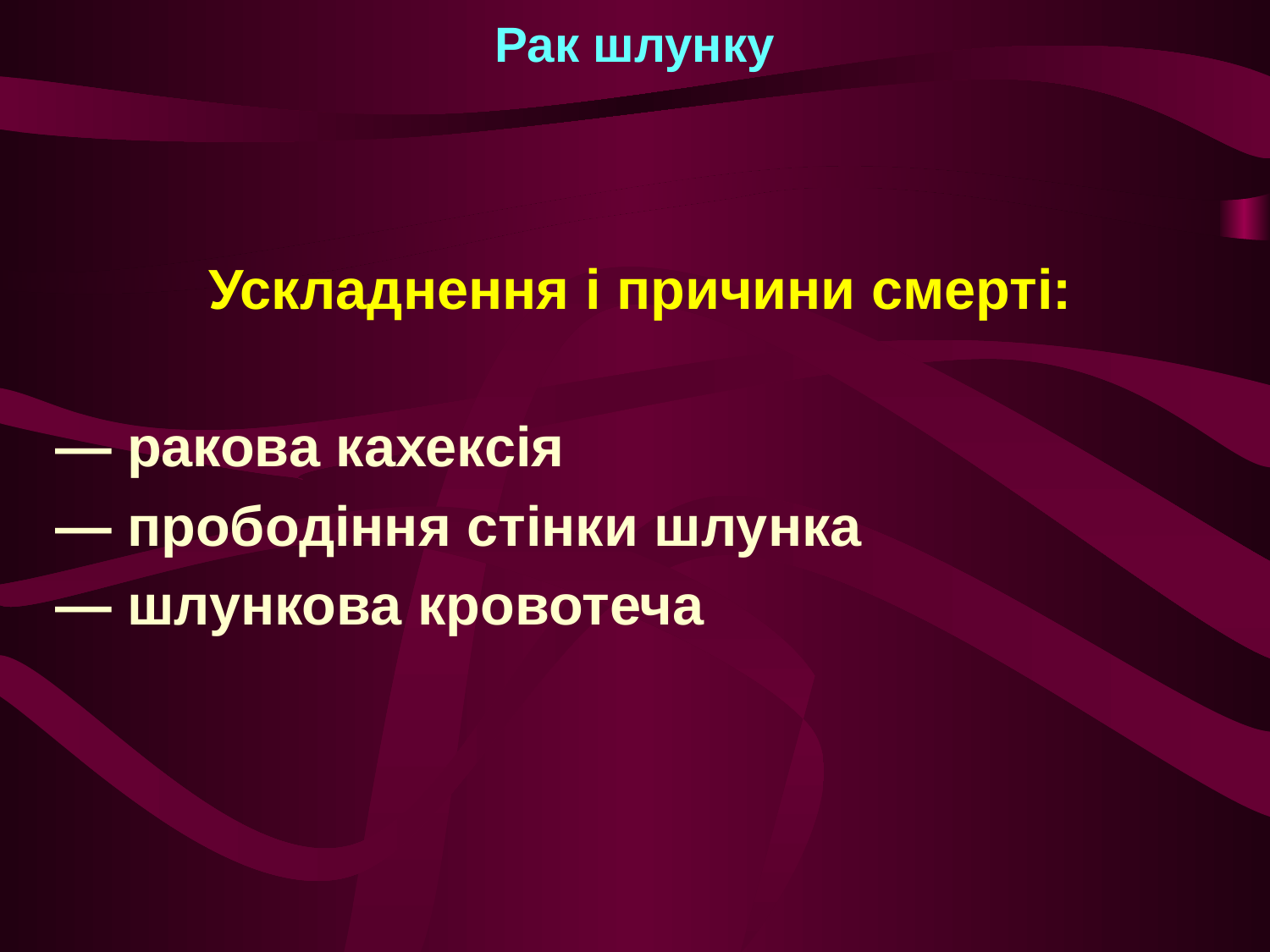

# Рак шлунку

Ускладнення і причини смерті:

— ракова кахексія
— прободіння стінки шлунка
— шлункова кровотеча